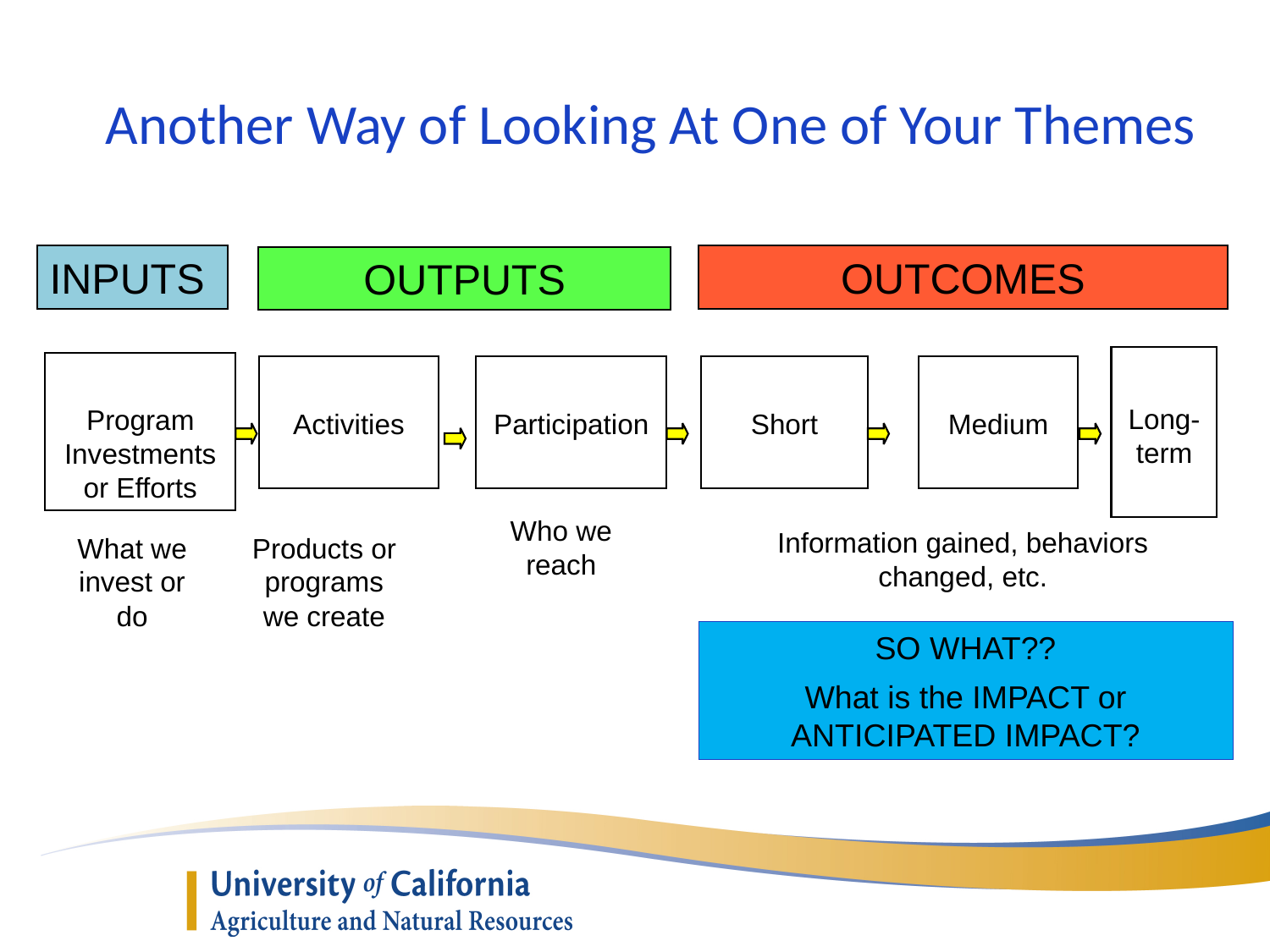

Another Way of Looking At One of Your Themes
INPUTS
OUTCOMES
OUTPUTS

Long-term

Program Investments or Efforts

Activities

Participation

Short

Medium

Who we reach
Information gained, behaviors changed, etc.
What we invest or do
Products or programs we create
SO WHAT??
What is the IMPACT or ANTICIPATED IMPACT?